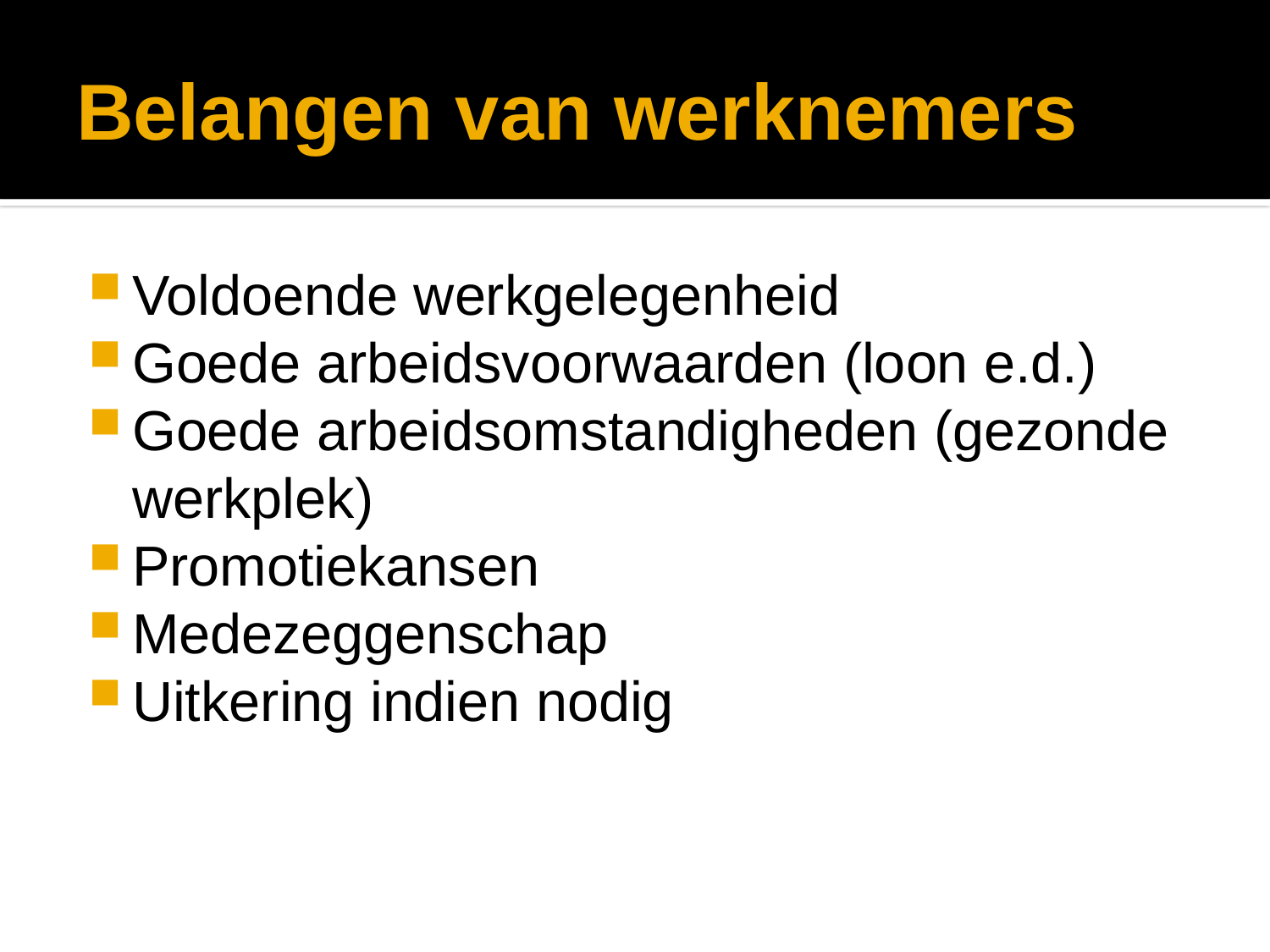

# Belangen van werknemers
Voldoende werkgelegenheid
Goede arbeidsvoorwaarden (loon e.d.)
Goede arbeidsomstandigheden (gezonde werkplek)
Promotiekansen
Medezeggenschap
Uitkering indien nodig